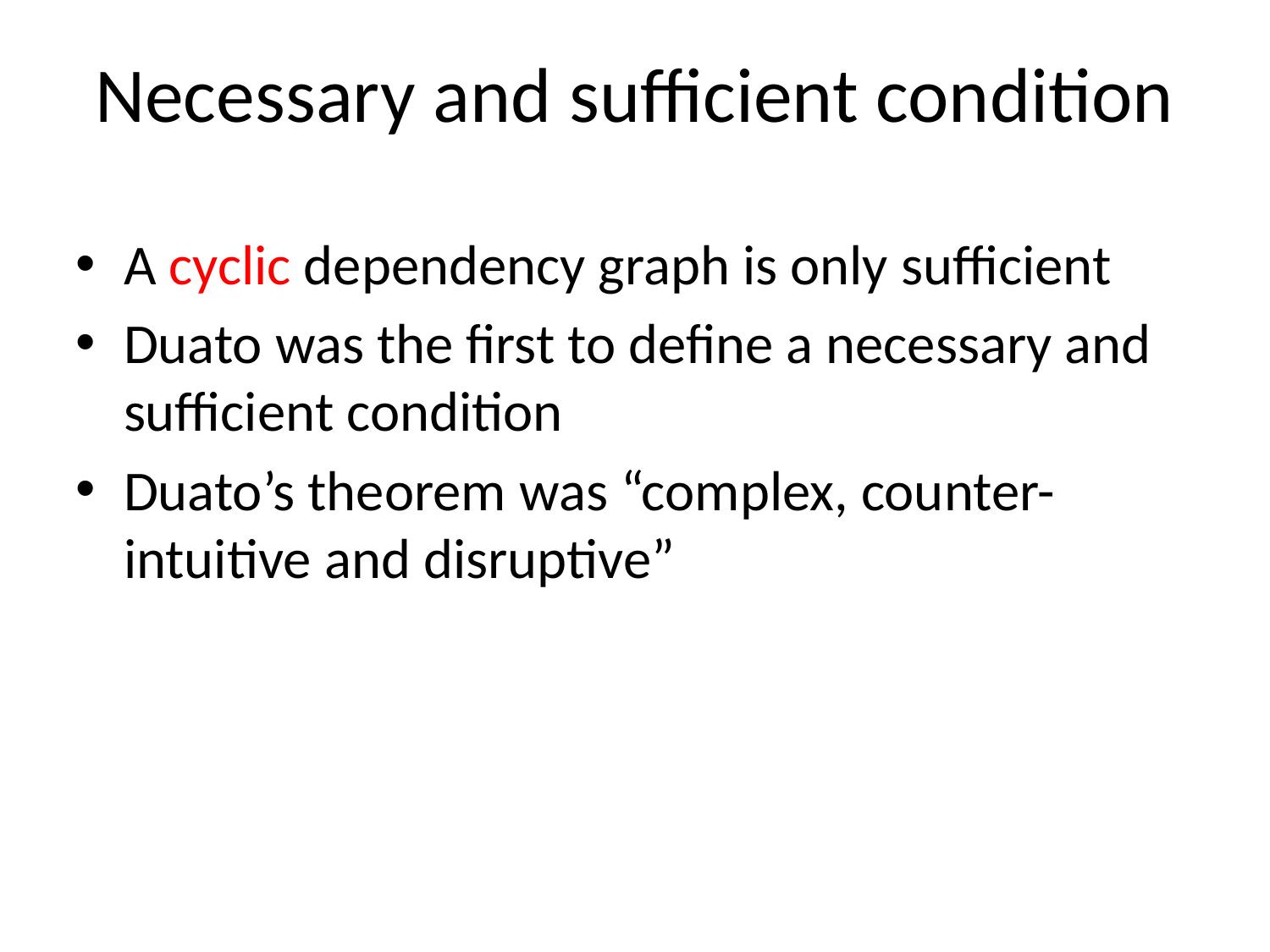

# Necessary and sufficient condition
A cyclic dependency graph is only sufficient
Duato was the first to define a necessary and sufficient condition
Duato’s theorem was “complex, counter-intuitive and disruptive”